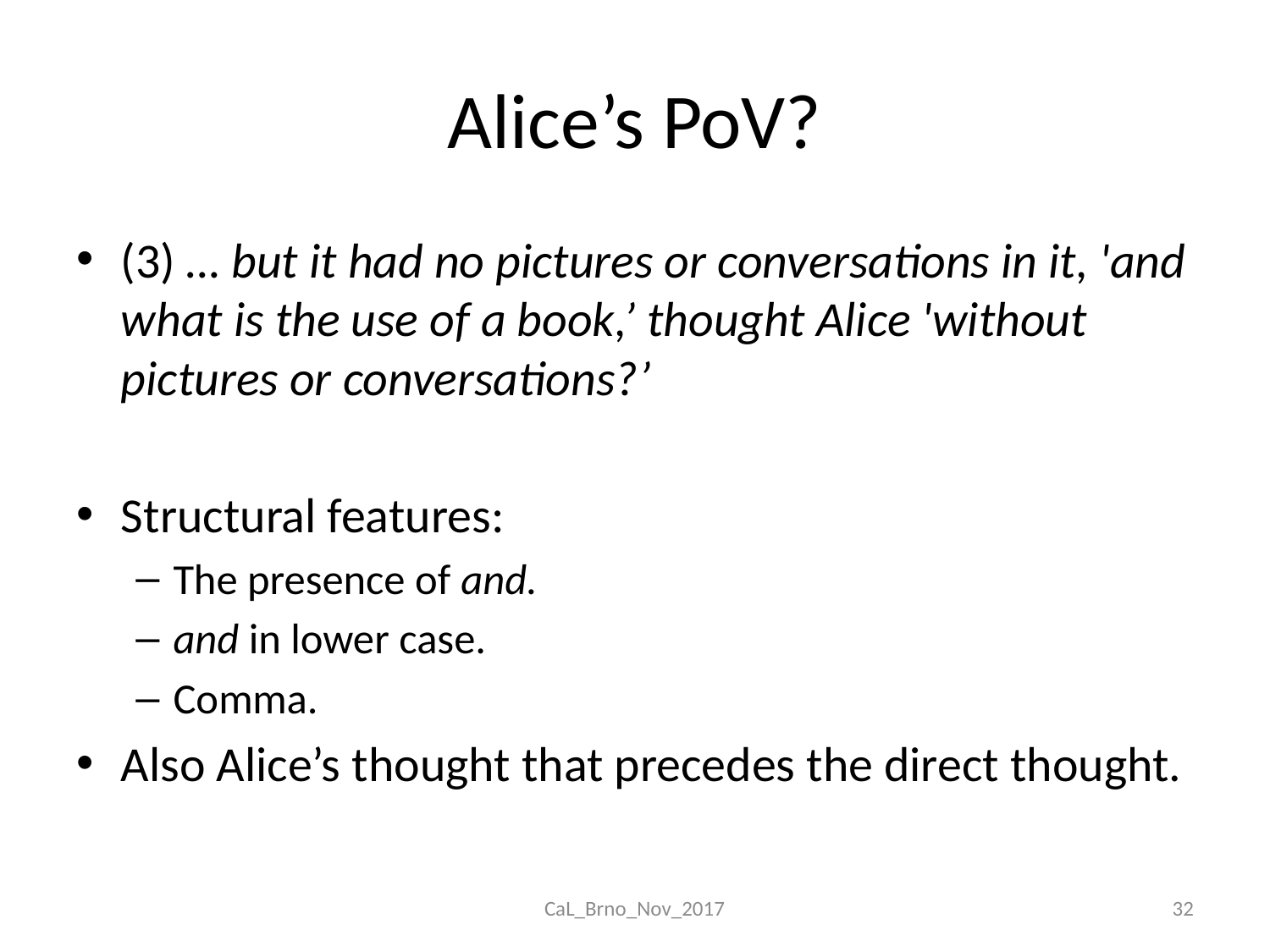

# Alice’s PoV?
(3) … but it had no pictures or conversations in it, 'and what is the use of a book,’ thought Alice 'without pictures or conversations?’

Structural features:
The presence of and.
and in lower case.
Comma.
Also Alice’s thought that precedes the direct thought.
CaL_Brno_Nov_2017
32